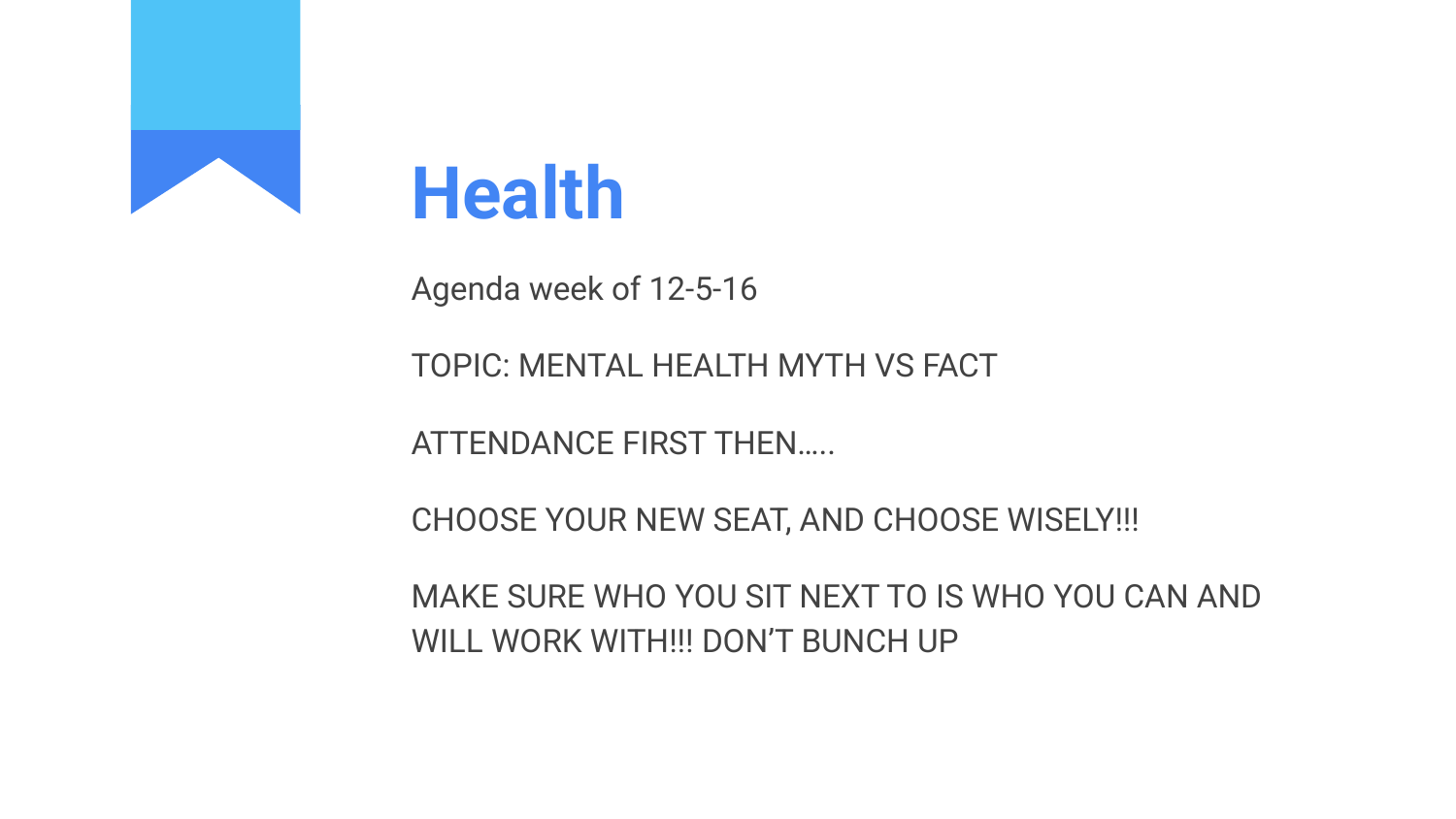

# Health
Agenda week of 12-5-16
TOPIC: MENTAL HEALTH MYTH VS FACT
ATTENDANCE FIRST THEN…..
CHOOSE YOUR NEW SEAT, AND CHOOSE WISELY!!!
MAKE SURE WHO YOU SIT NEXT TO IS WHO YOU CAN AND WILL WORK WITH!!! DON’T BUNCH UP